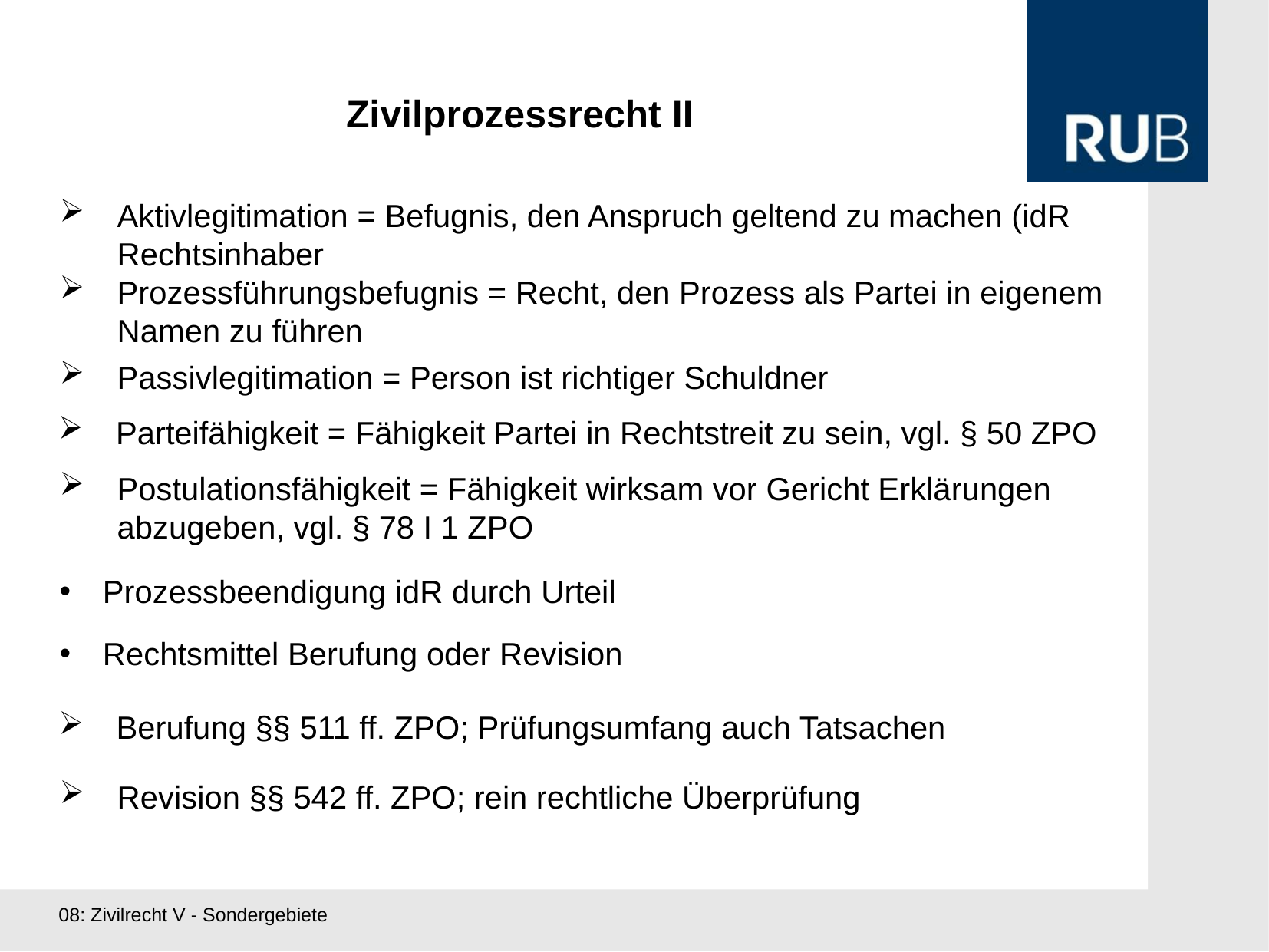

Zivilprozessrecht II
Aktivlegitimation = Befugnis, den Anspruch geltend zu machen (idR Rechtsinhaber
Prozessführungsbefugnis = Recht, den Prozess als Partei in eigenem Namen zu führen
Passivlegitimation = Person ist richtiger Schuldner
Parteifähigkeit = Fähigkeit Partei in Rechtstreit zu sein, vgl. § 50 ZPO
Postulationsfähigkeit = Fähigkeit wirksam vor Gericht Erklärungen abzugeben, vgl. § 78 I 1 ZPO
Prozessbeendigung idR durch Urteil
Rechtsmittel Berufung oder Revision
Berufung §§ 511 ff. ZPO; Prüfungsumfang auch Tatsachen
Revision §§ 542 ff. ZPO; rein rechtliche Überprüfung
08: Zivilrecht V - Sondergebiete